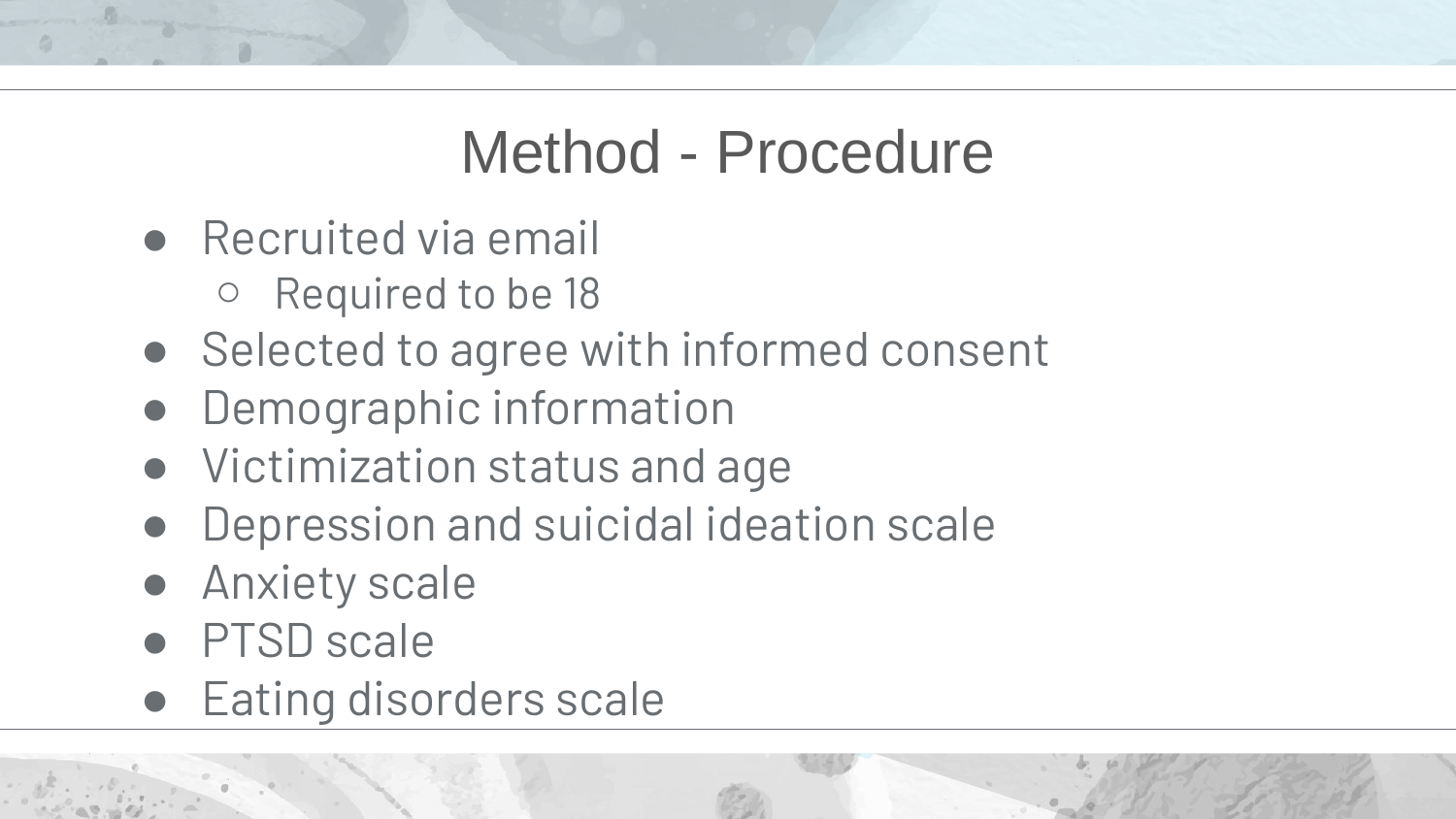

# Method - Procedure
Recruited via email
Required to be 18
Selected to agree with informed consent
Demographic information
Victimization status and age
Depression and suicidal ideation scale
Anxiety scale
PTSD scale
Eating disorders scale